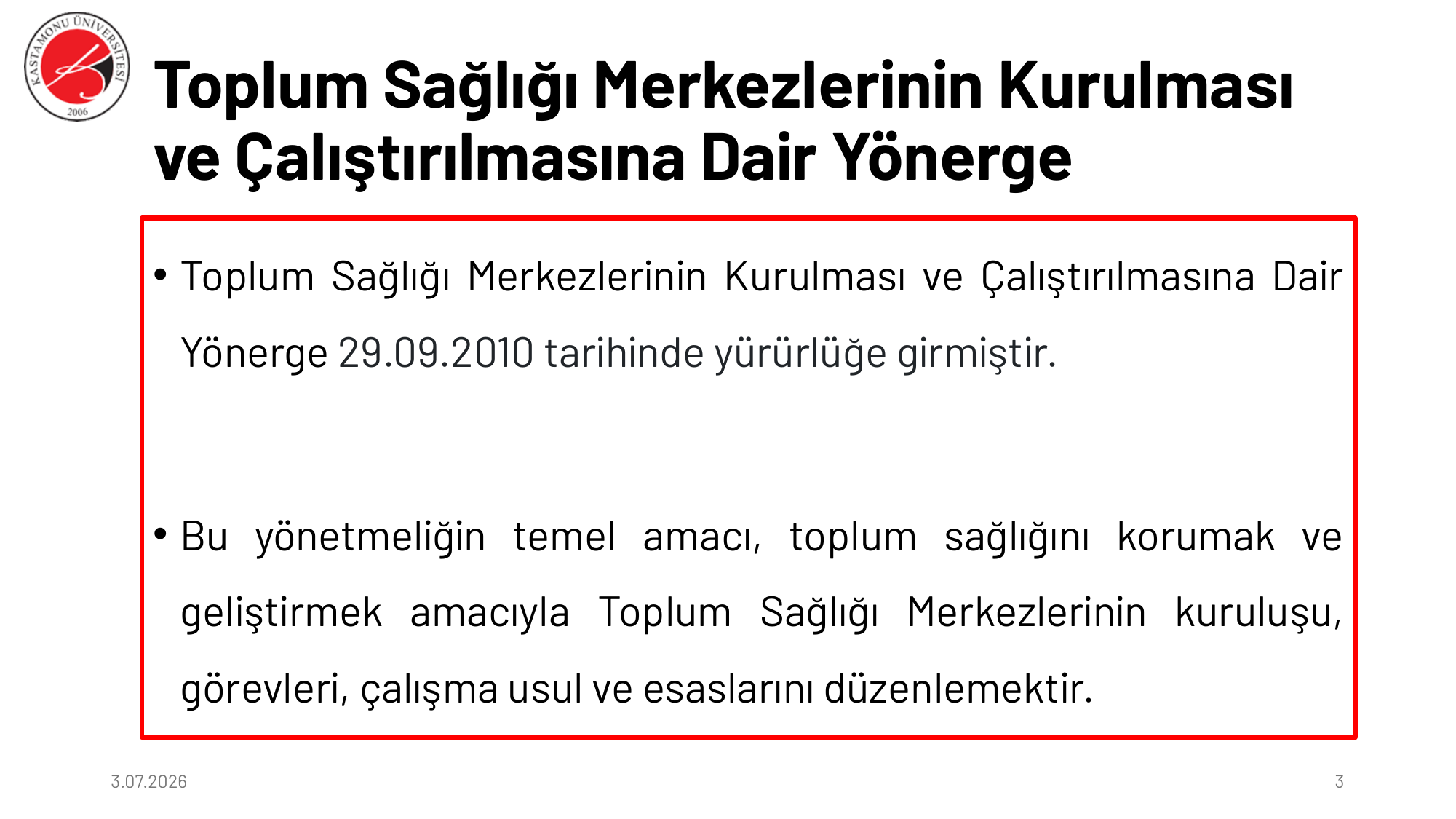

# Toplum Sağlığı Merkezlerinin Kurulması ve Çalıştırılmasına Dair Yönerge
Toplum Sağlığı Merkezlerinin Kurulması ve Çalıştırılmasına Dair Yönerge 29.09.2010 tarihinde yürürlüğe girmiştir.

Bu yönetmeliğin temel amacı, toplum sağlığını korumak ve geliştirmek amacıyla Toplum Sağlığı Merkezlerinin kuruluşu, görevleri, çalışma usul ve esaslarını düzenlemektir.
3.07.2026
3